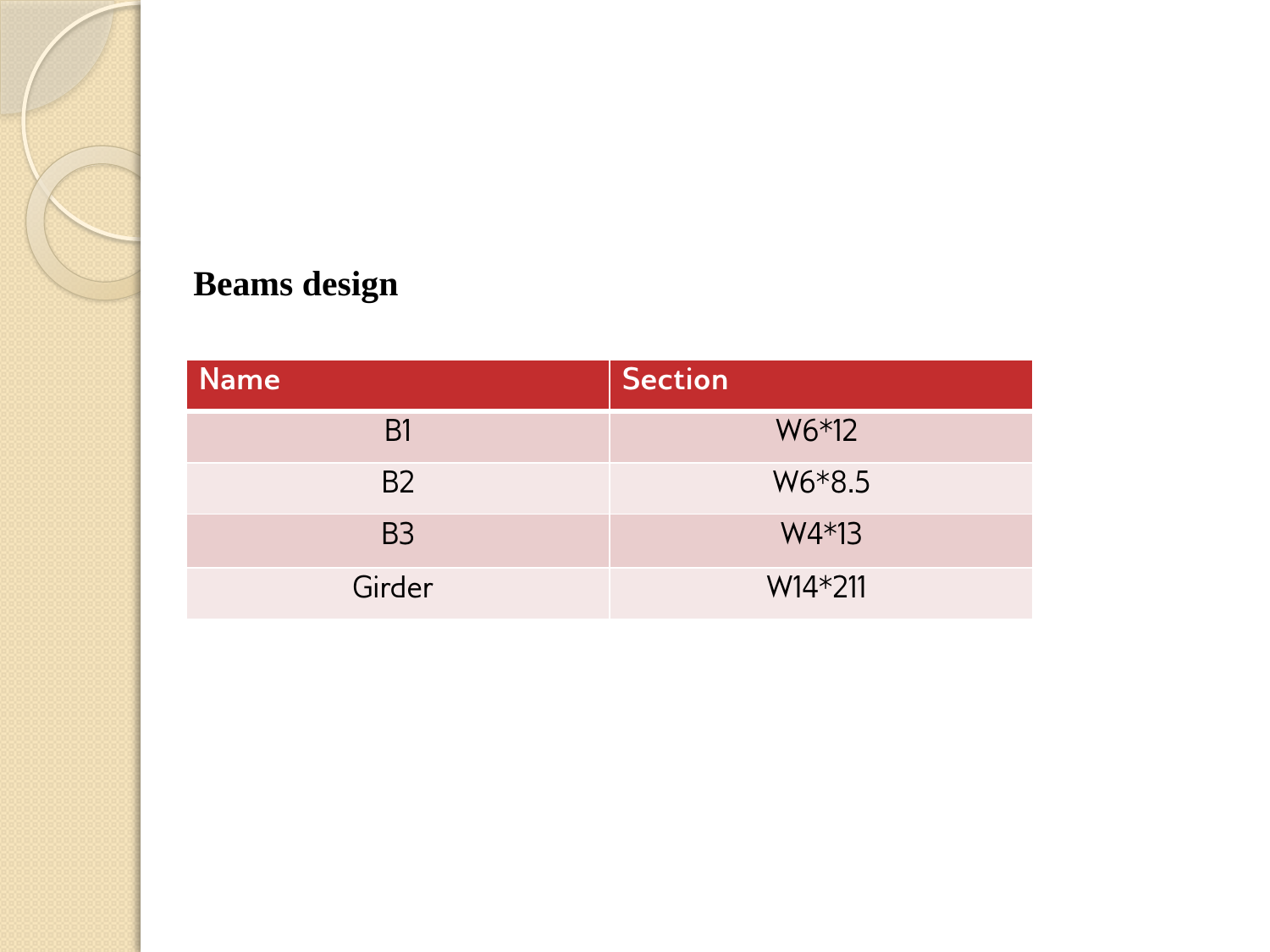

Beams design

| Name | Section |
| --- | --- |
| B1 | W6\*12 |
| B2 | W6\*8.5 |
| B3 | W4\*13 |
| Girder | W14\*211 |